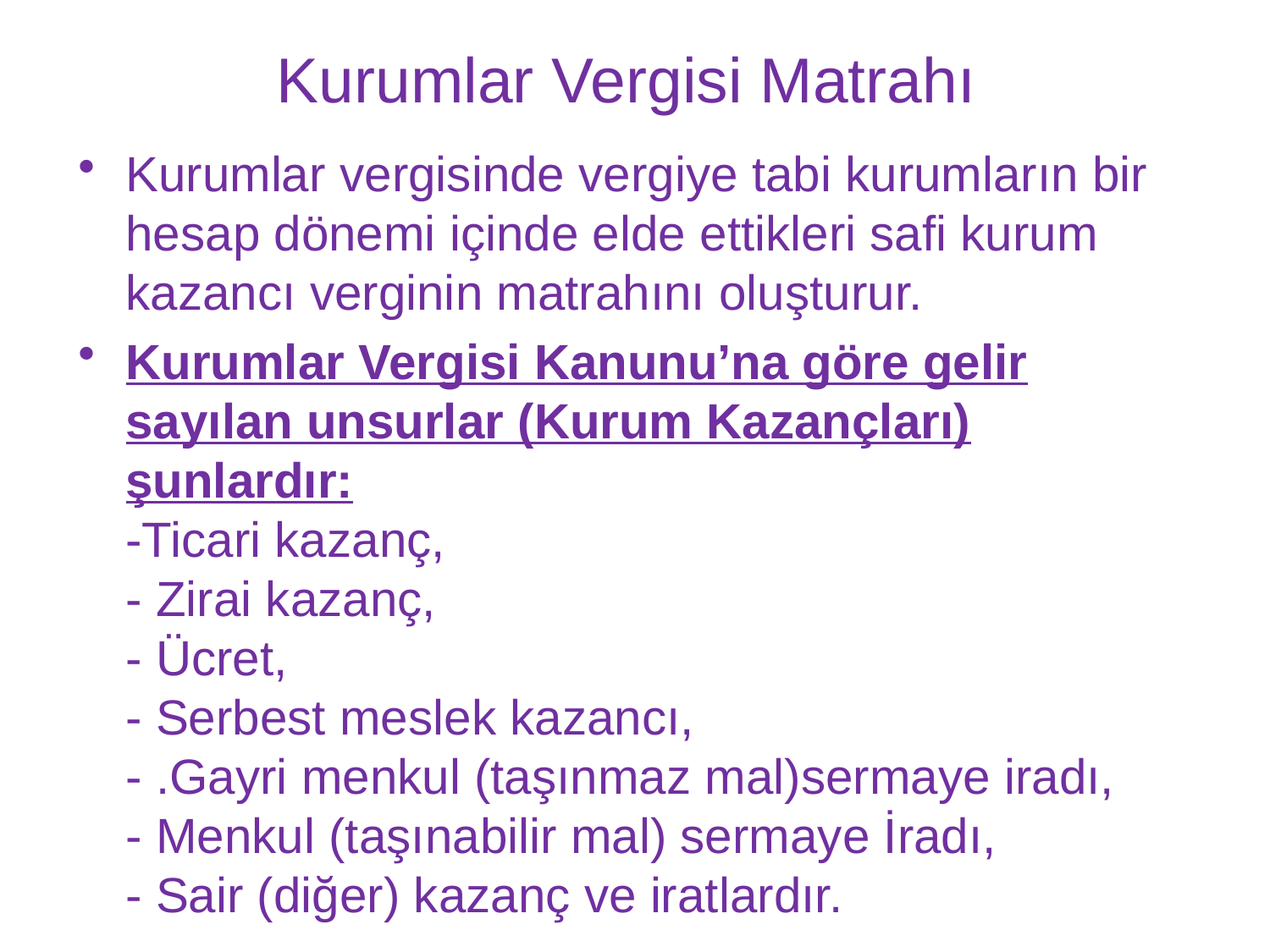

# Kurumlar Vergisi Matrahı
Kurumlar vergisinde vergiye tabi kurumların bir hesap dönemi içinde elde ettikleri safi kurum kazancı verginin matrahını oluşturur.
Kurumlar Vergisi Kanunu’na göre gelir sayılan unsurlar (Kurum Kazançları) şunlardır:
-Ticari kazanç,
- Zirai kazanç,
- Ücret,
- Serbest meslek kazancı,
- .Gayri menkul (taşınmaz mal)sermaye iradı,
- Menkul (taşınabilir mal) sermaye İradı,
- Sair (diğer) kazanç ve iratlardır.